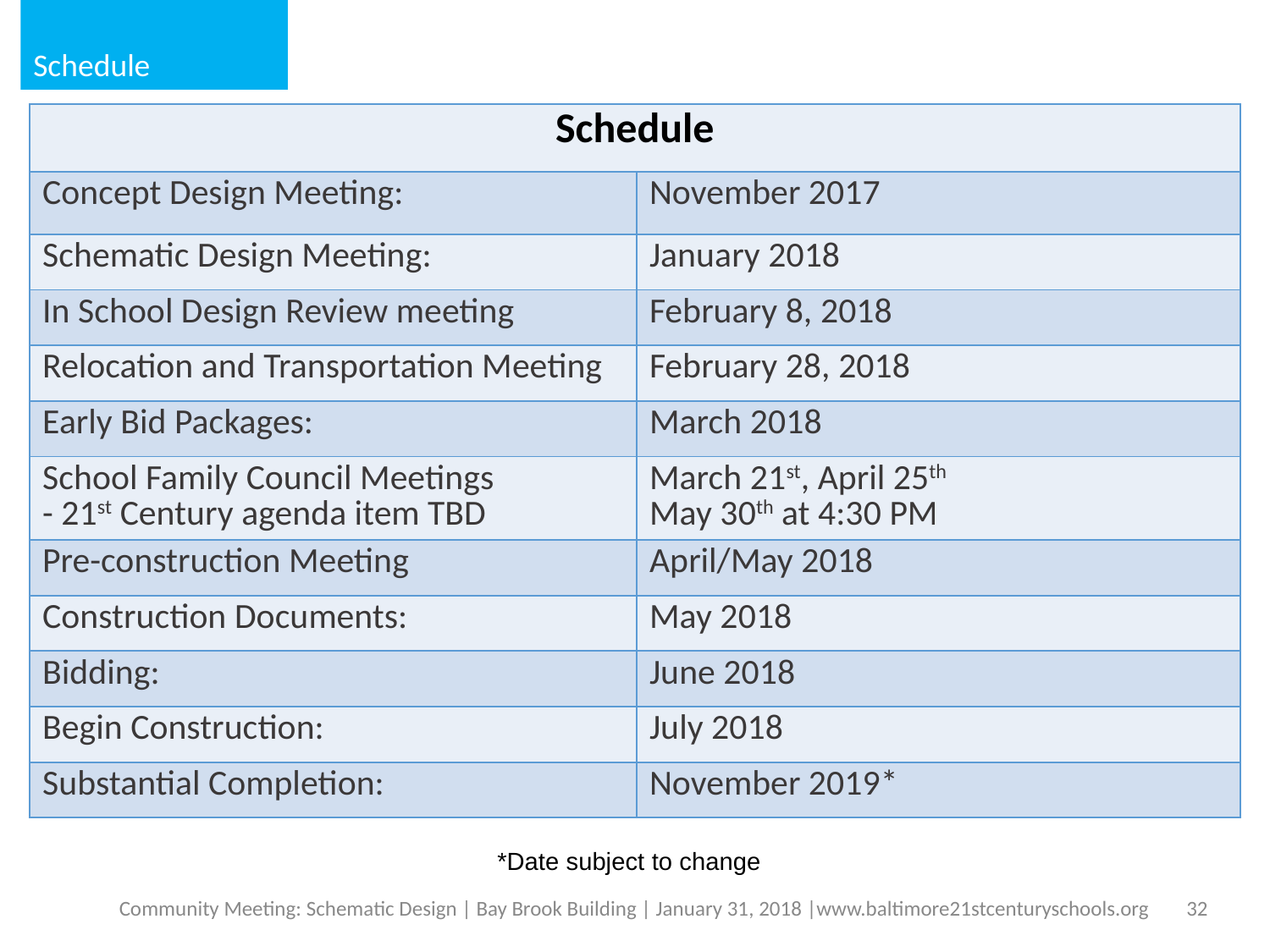

Schedule
| Schedule |  |
| --- | --- |
| Concept Design Meeting: | November 2017 |
| Schematic Design Meeting: | January 2018 |
| In School Design Review meeting | February 8, 2018 |
| Relocation and Transportation Meeting | February 28, 2018 |
| Early Bid Packages: | March 2018 |
| School Family Council Meetings - 21st Century agenda item TBD | March 21st, April 25th May 30th at 4:30 PM |
| Pre-construction Meeting | April/May 2018 |
| Construction Documents: | May 2018 |
| Bidding: | June 2018 |
| Begin Construction: | July 2018 |
| Substantial Completion: | November 2019\* |
*Date subject to change
Community Meeting: Schematic Design | Bay Brook Building | January 31, 2018 |www.baltimore21stcenturyschools.org
32